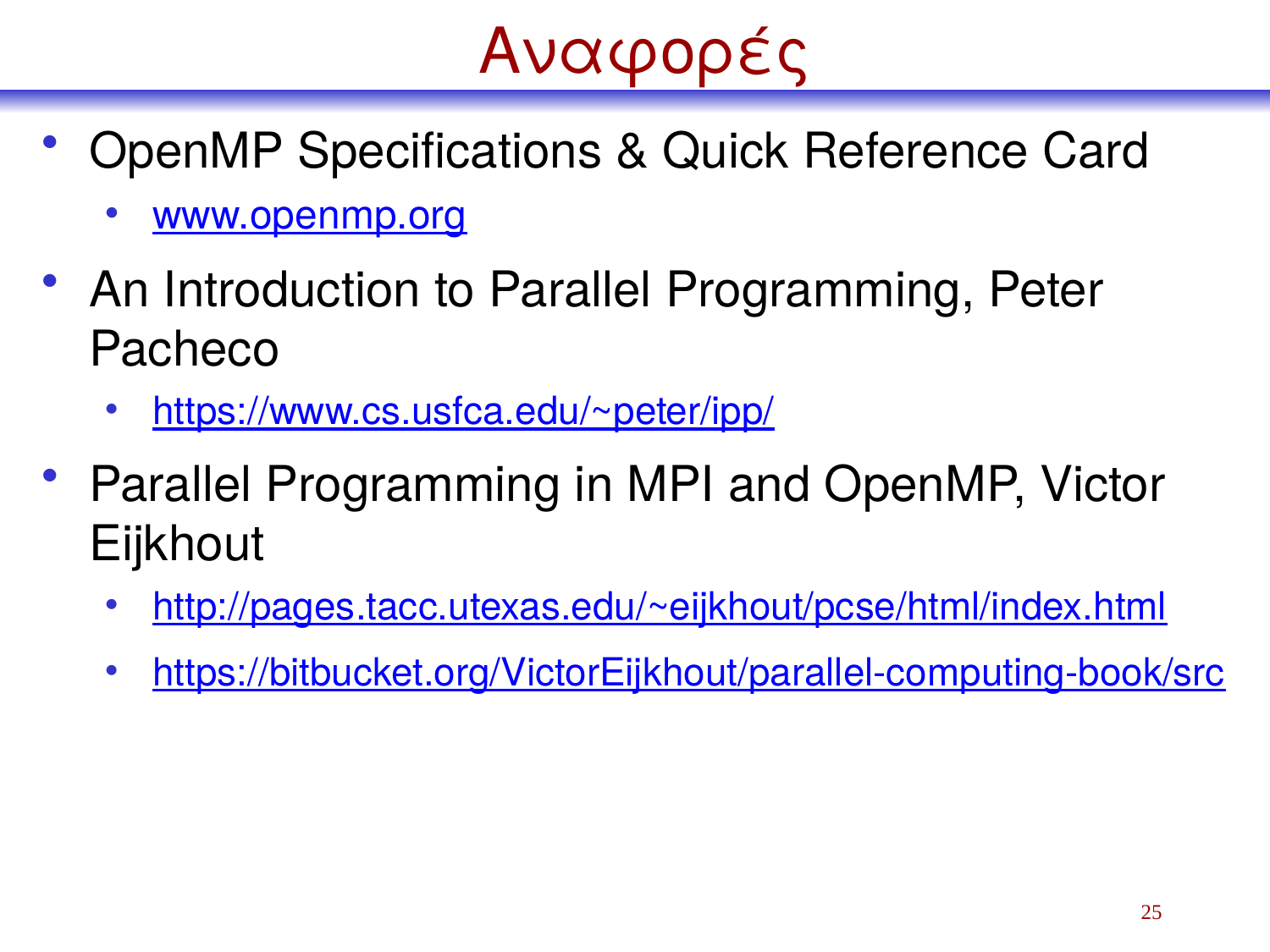

# Αναφορές
OpenMP Specifications & Quick Reference Card
www.openmp.org
An Introduction to Parallel Programming, Peter Pacheco
https://www.cs.usfca.edu/~peter/ipp/
Parallel Programming in MPI and OpenMP, Victor Eijkhout
http://pages.tacc.utexas.edu/~eijkhout/pcse/html/index.html
https://bitbucket.org/VictorEijkhout/parallel-computing-book/src

25